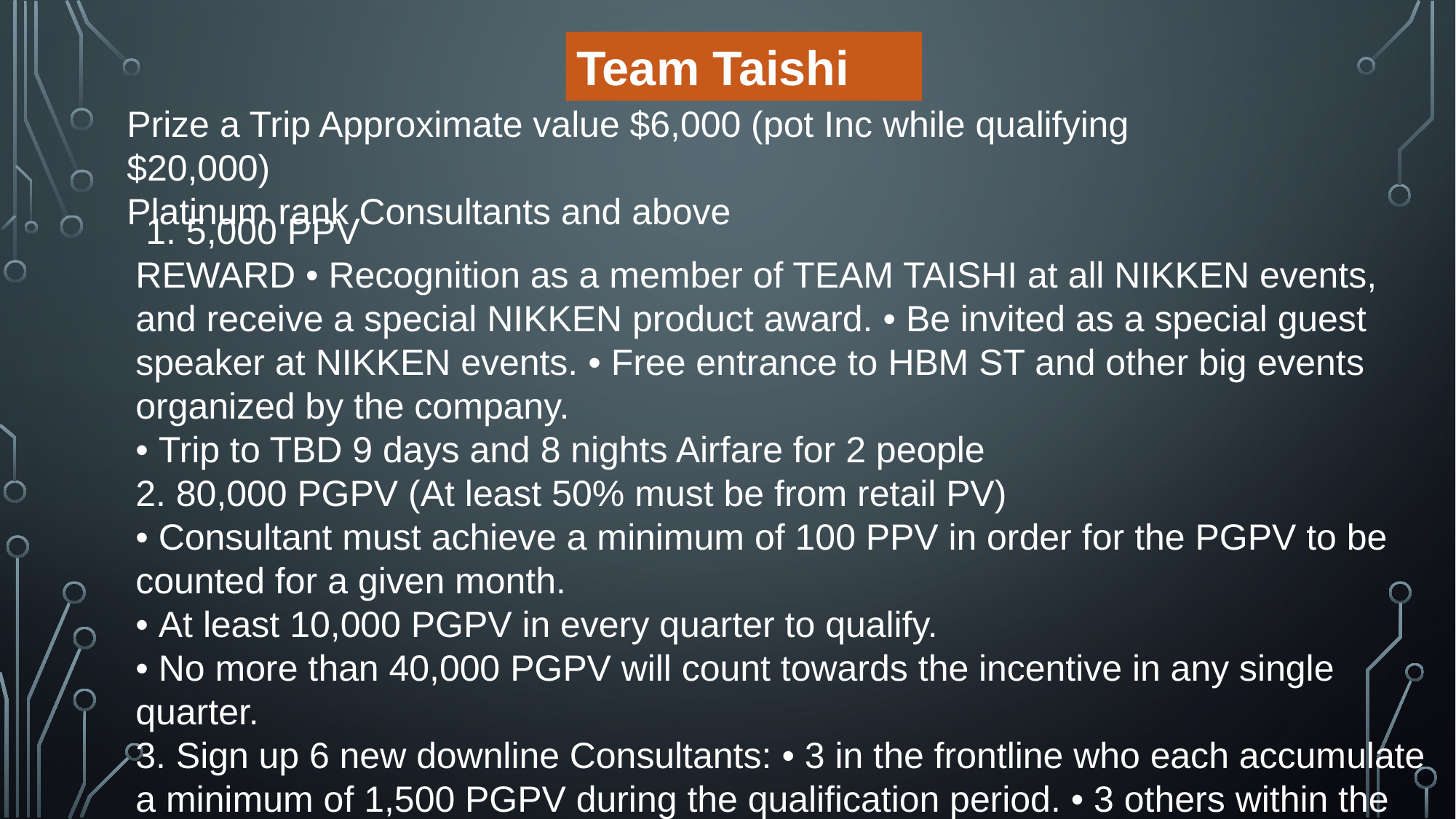

Team Taishi

Prize a Trip Approximate value $6,000 (pot Inc while qualifying $20,000)
Platinum rank Consultants and above
 1. 5,000 PPV
REWARD • Recognition as a member of TEAM TAISHI at all NIKKEN events, and receive a special NIKKEN product award. • Be invited as a special guest speaker at NIKKEN events. • Free entrance to HBM ST and other big events organized by the company.
• Trip to TBD 9 days and 8 nights Airfare for 2 people
2. 80,000 PGPV (At least 50% must be from retail PV)
• Consultant must achieve a minimum of 100 PPV in order for the PGPV to be counted for a given month.
• At least 10,000 PGPV in every quarter to qualify.
• No more than 40,000 PGPV will count towards the incentive in any single quarter.
3. Sign up 6 new downline Consultants: • 3 in the frontline who each accumulate a minimum of 1,500 PGPV during the qualification period. • 3 others within the personal group who each accumulate a minimum of 500 PGPV during the qualification period